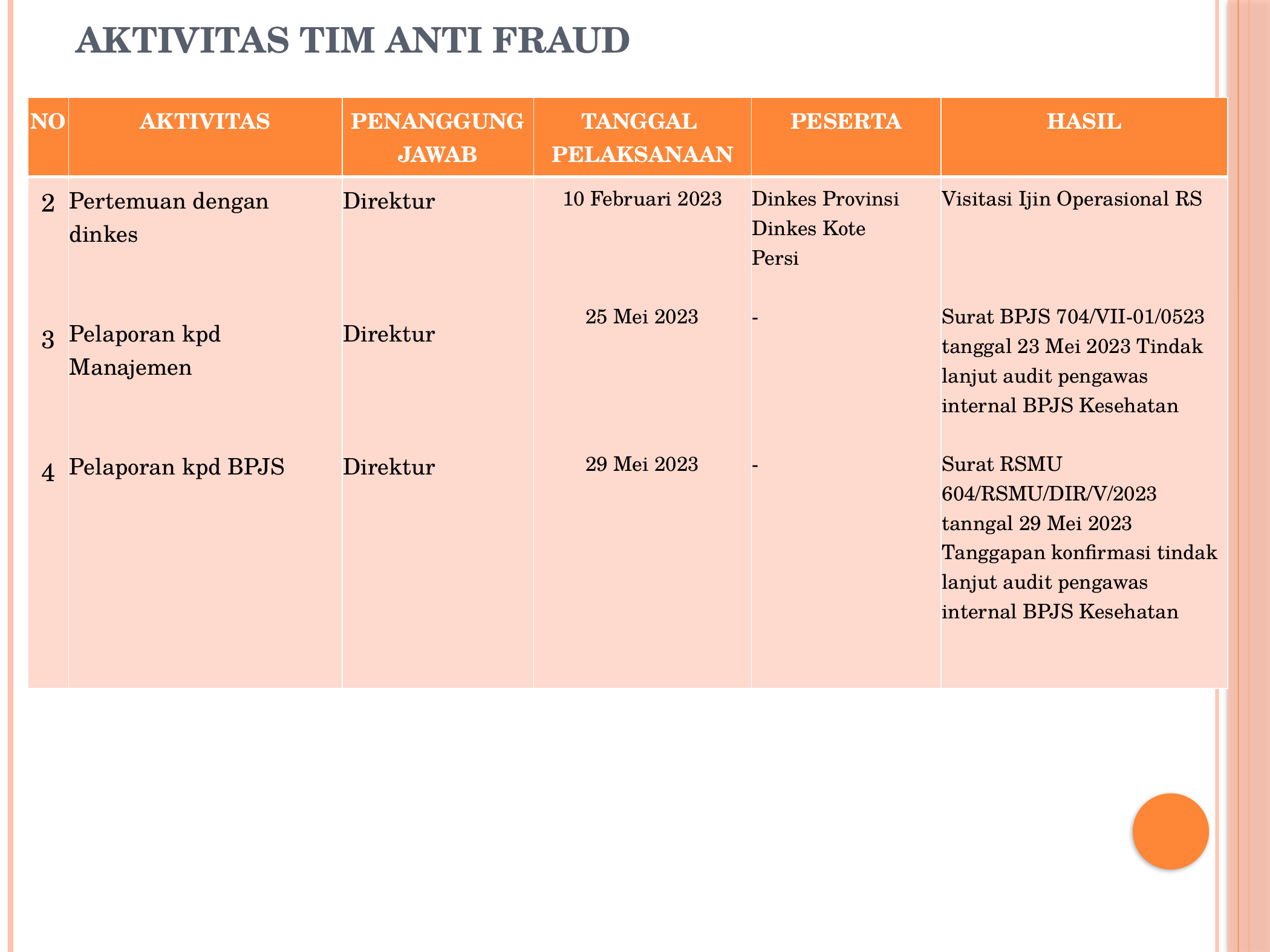

Aktivitas Tim Anti Fraud
| NO | AKTIVITAS | PENANGGUNG JAWAB | TANGGAL PELAKSANAAN | PESERTA | HASIL |
| --- | --- | --- | --- | --- | --- |
| 2 3 4 | Pertemuan dengan dinkes Pelaporan kpd Manajemen Pelaporan kpd BPJS | Direktur Direktur Direktur | 10 Februari 2023 25 Mei 2023 29 Mei 2023 | Dinkes Provinsi Dinkes Kote Persi - - | Visitasi Ijin Operasional RS Surat BPJS 704/VII-01/0523 tanggal 23 Mei 2023 Tindak lanjut audit pengawas internal BPJS Kesehatan Surat RSMU 604/RSMU/DIR/V/2023 tanngal 29 Mei 2023 Tanggapan konfirmasi tindak lanjut audit pengawas internal BPJS Kesehatan |